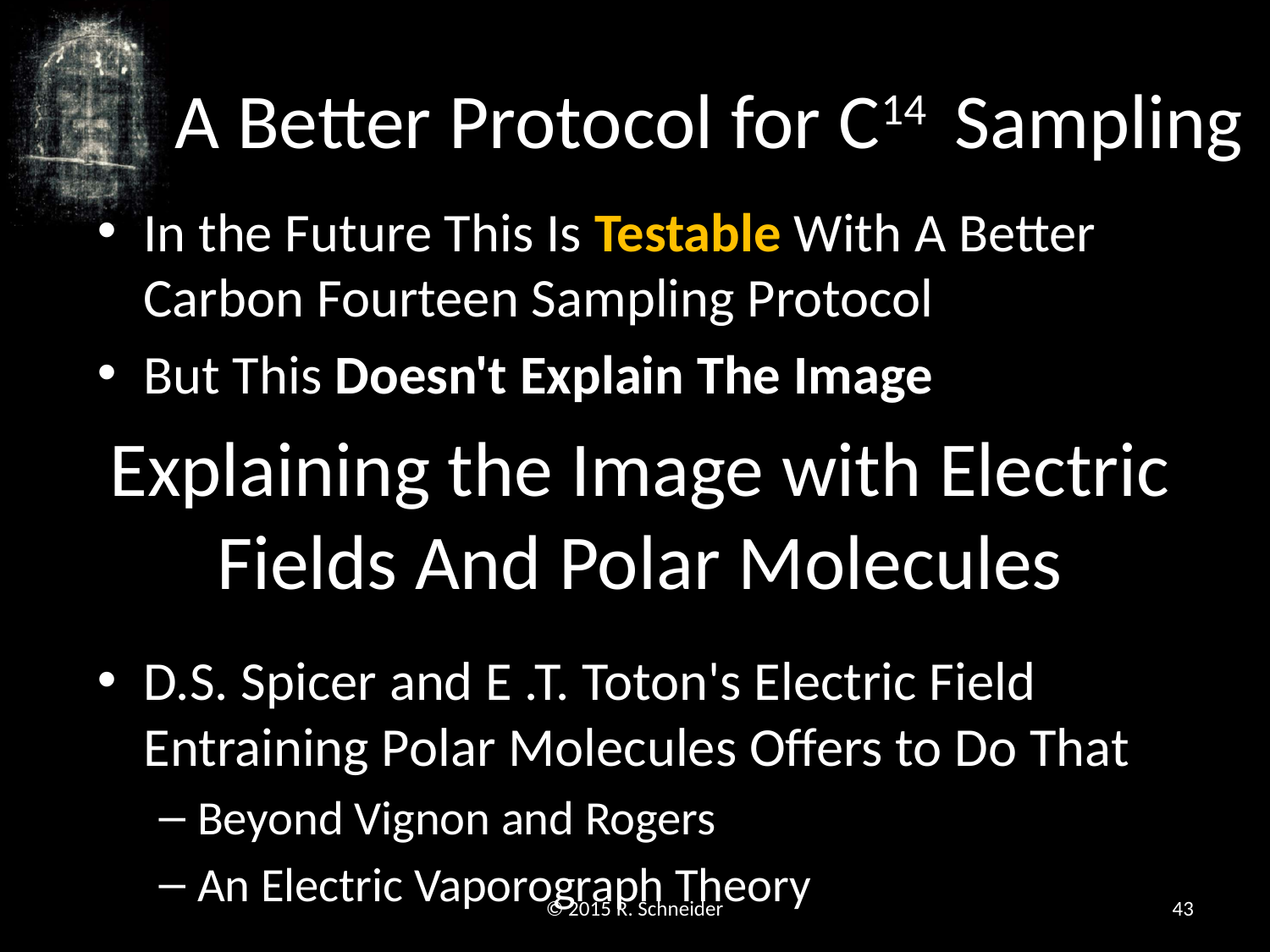

# A Better Protocol for C14  Sampling
In the Future This Is Testable With A Better Carbon Fourteen Sampling Protocol
But This Doesn't Explain The Image

D.S. Spicer and E .T. Toton's Electric Field Entraining Polar Molecules Offers to Do That
Beyond Vignon and Rogers
An Electric Vaporograph Theory

Explaining the Image with Electric Fields And Polar Molecules
© 2015 R. Schneider
43